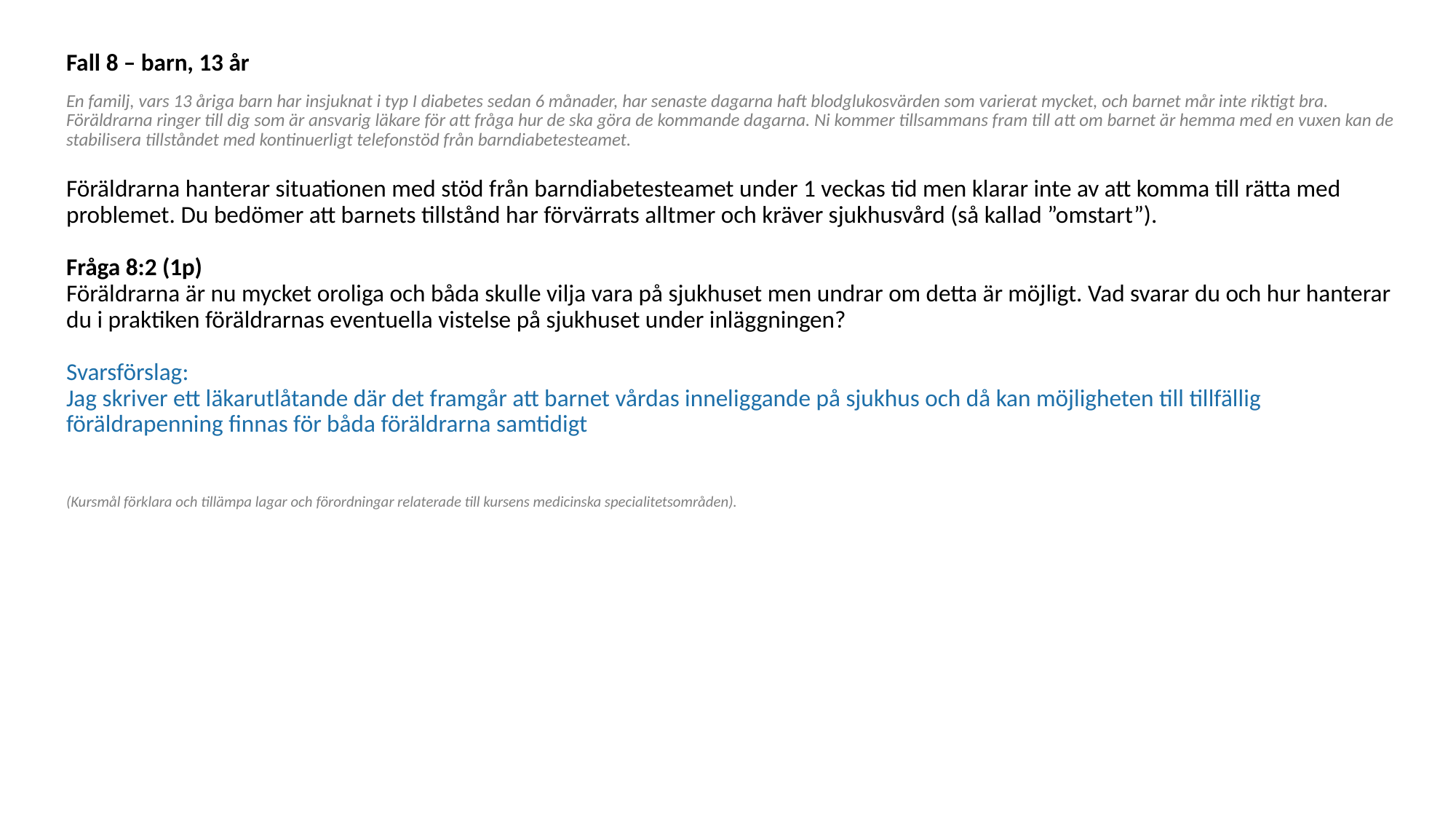

Fall 8 – barn, 13 år
En familj, vars 13 åriga barn har insjuknat i typ I diabetes sedan 6 månader, har senaste dagarna haft blodglukosvärden som varierat mycket, och barnet mår inte riktigt bra. Föräldrarna ringer till dig som är ansvarig läkare för att fråga hur de ska göra de kommande dagarna. Ni kommer tillsammans fram till att om barnet är hemma med en vuxen kan de stabilisera tillståndet med kontinuerligt telefonstöd från barndiabetesteamet. 
Föräldrarna hanterar situationen med stöd från barndiabetesteamet under 1 veckas tid men klarar inte av att komma till rätta med problemet. Du bedömer att barnets tillstånd har förvärrats alltmer och kräver sjukhusvård (så kallad ”omstart”). 
Fråga 8:2 (1p)
Föräldrarna är nu mycket oroliga och båda skulle vilja vara på sjukhuset men undrar om detta är möjligt. Vad svarar du och hur hanterar du i praktiken föräldrarnas eventuella vistelse på sjukhuset under inläggningen? 
Svarsförslag:
Jag skriver ett läkarutlåtande där det framgår att barnet vårdas inneliggande på sjukhus och då kan möjligheten till tillfällig föräldrapenning finnas för båda föräldrarna samtidigt

(Kursmål förklara och tillämpa lagar och förordningar relaterade till kursens medicinska specialitetsområden).